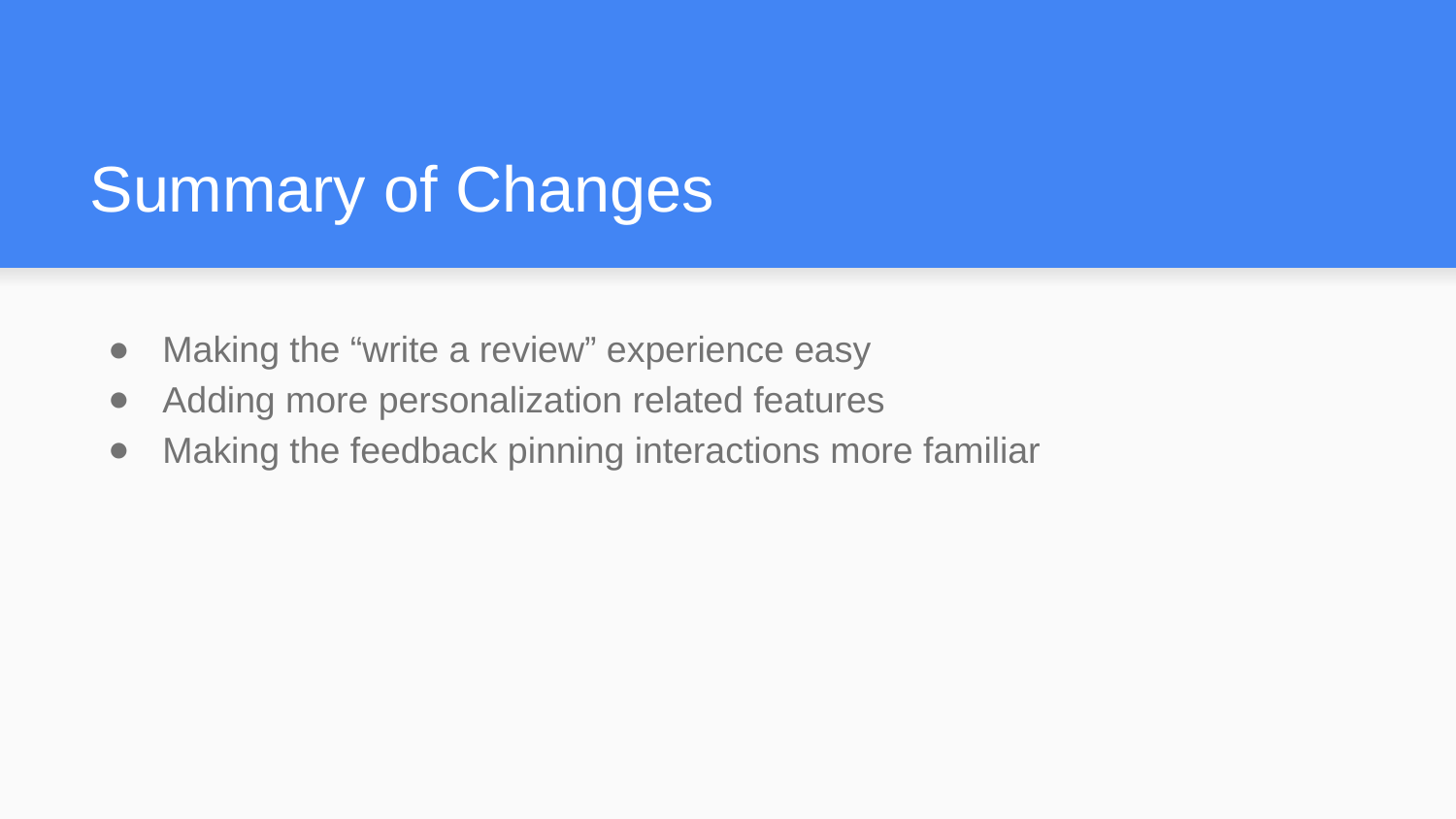

# Summary of Changes
Making the “write a review” experience easy
Adding more personalization related features
Making the feedback pinning interactions more familiar